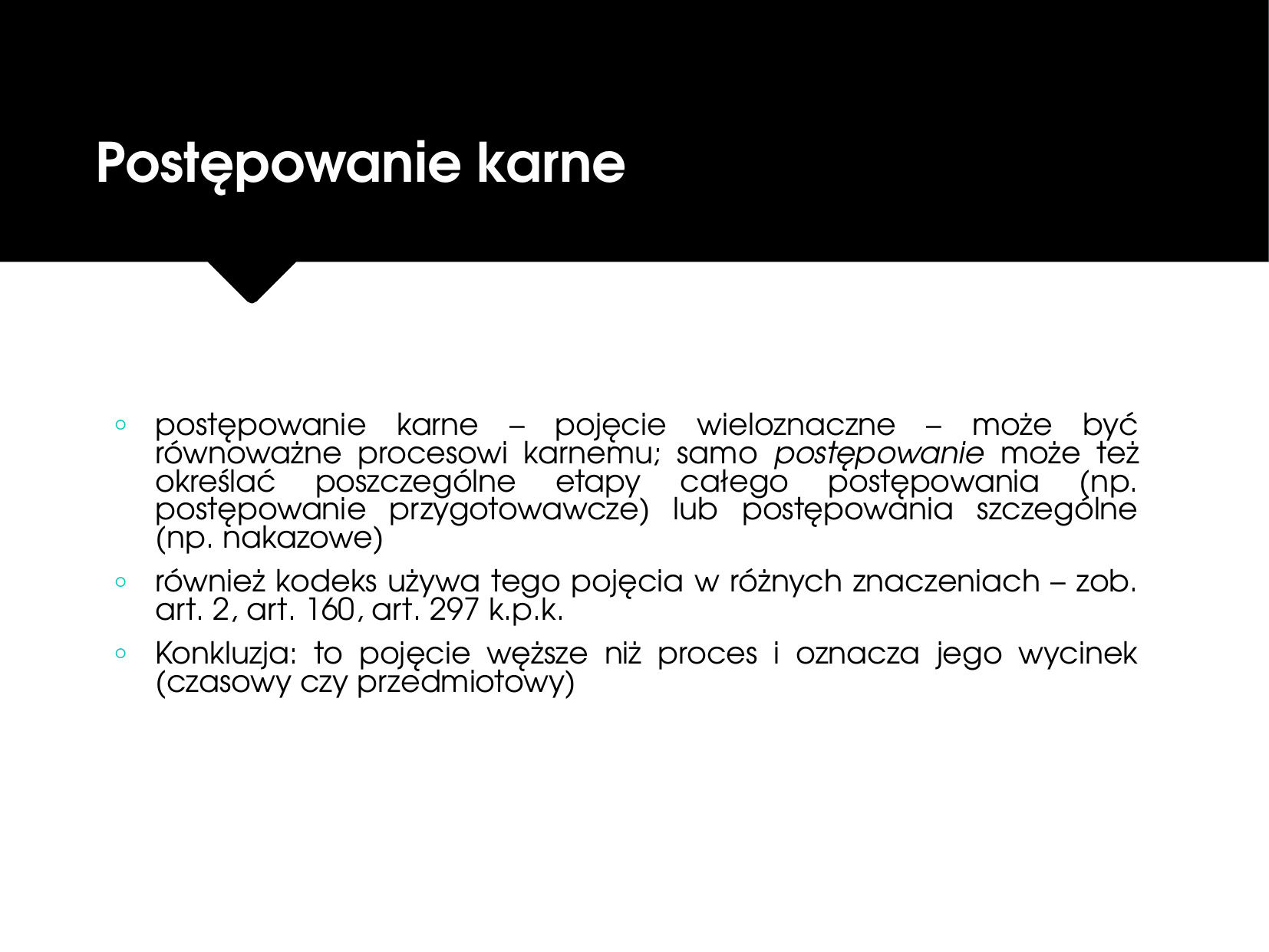

Postępowanie karne
postępowanie karne – pojęcie wieloznaczne – może być równoważne procesowi karnemu; samo postępowanie może też określać poszczególne etapy całego postępowania (np. postępowanie przygotowawcze) lub postępowania szczególne (np. nakazowe)
również kodeks używa tego pojęcia w różnych znaczeniach – zob. art. 2, art. 160, art. 297 k.p.k.
Konkluzja: to pojęcie węższe niż proces i oznacza jego wycinek (czasowy czy przedmiotowy)